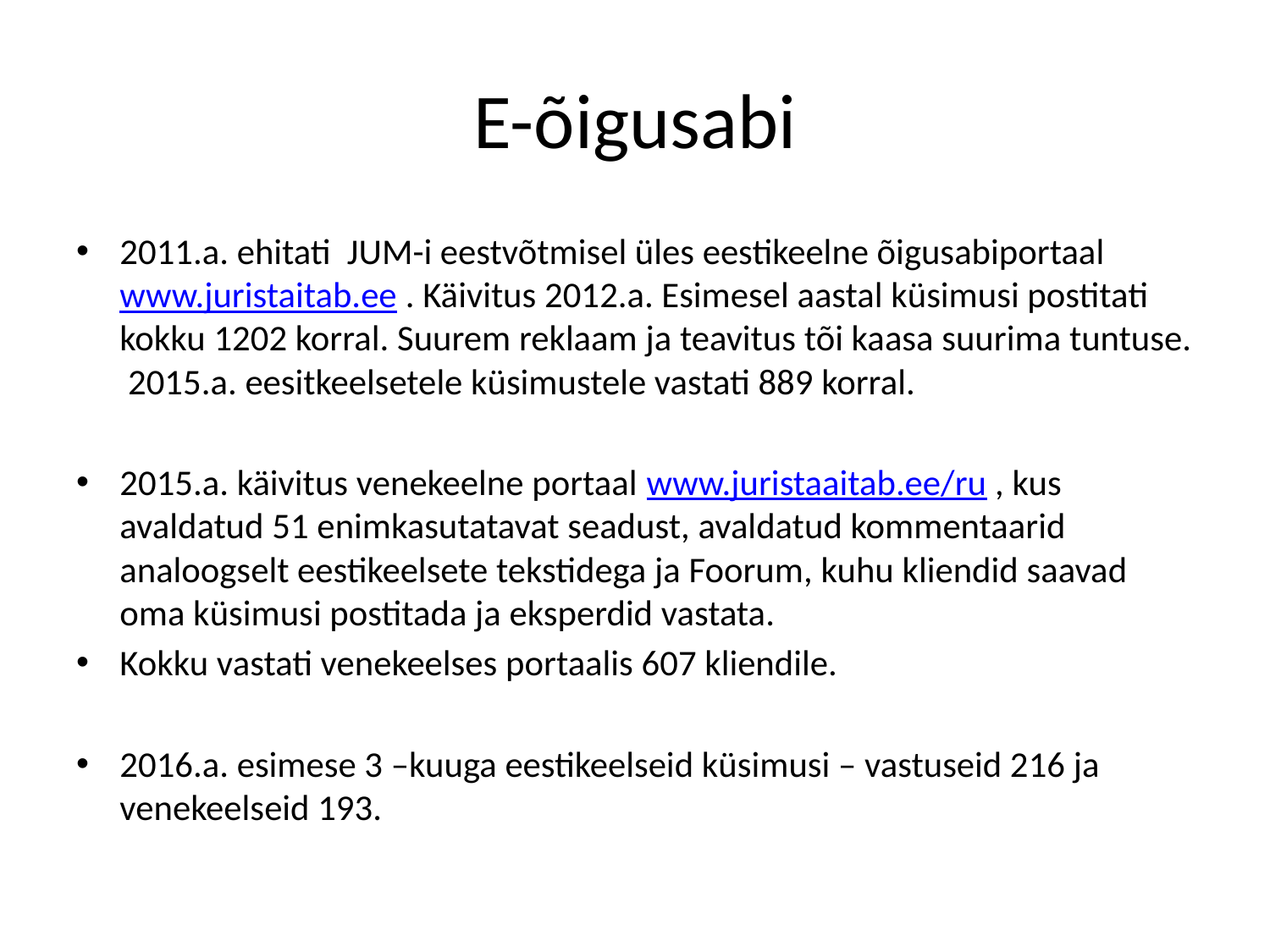

# E-õigusabi
2011.a. ehitati  JUM-i eestvõtmisel üles eestikeelne õigusabiportaal www.juristaitab.ee . Käivitus 2012.a. Esimesel aastal küsimusi postitati kokku 1202 korral. Suurem reklaam ja teavitus tõi kaasa suurima tuntuse.  2015.a. eesitkeelsetele küsimustele vastati 889 korral.

2015.a. käivitus venekeelne portaal www.juristaaitab.ee/ru , kus avaldatud 51 enimkasutatavat seadust, avaldatud kommentaarid analoogselt eestikeelsete tekstidega ja Foorum, kuhu kliendid saavad oma küsimusi postitada ja eksperdid vastata.
Kokku vastati venekeelses portaalis 607 kliendile.

2016.a. esimese 3 –kuuga eestikeelseid küsimusi – vastuseid 216 ja venekeelseid 193.